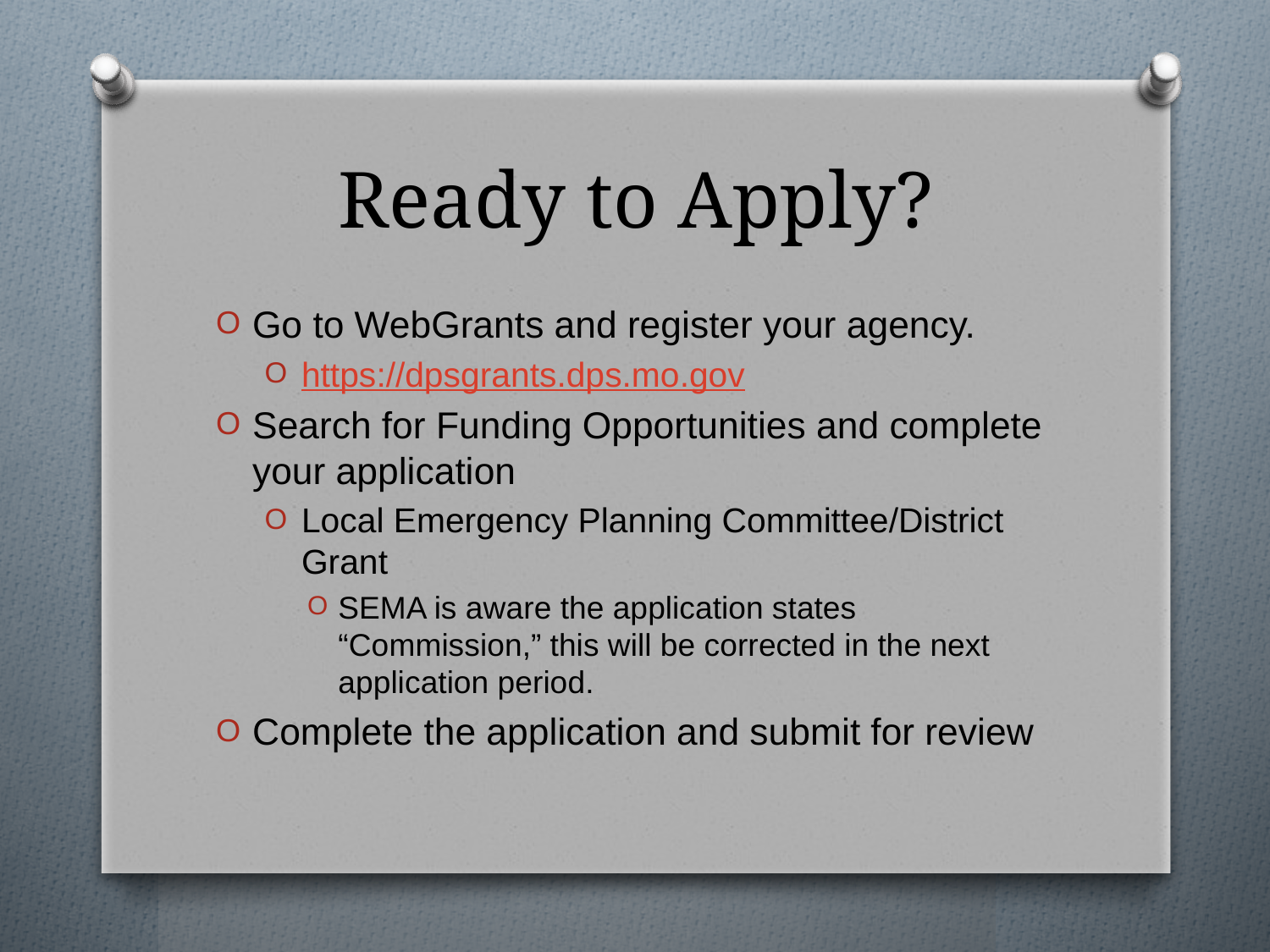

# Ready to Apply?
Go to WebGrants and register your agency.
https://dpsgrants.dps.mo.gov
Search for Funding Opportunities and complete your application
Local Emergency Planning Committee/District Grant
SEMA is aware the application states “Commission,” this will be corrected in the next application period.
Complete the application and submit for review